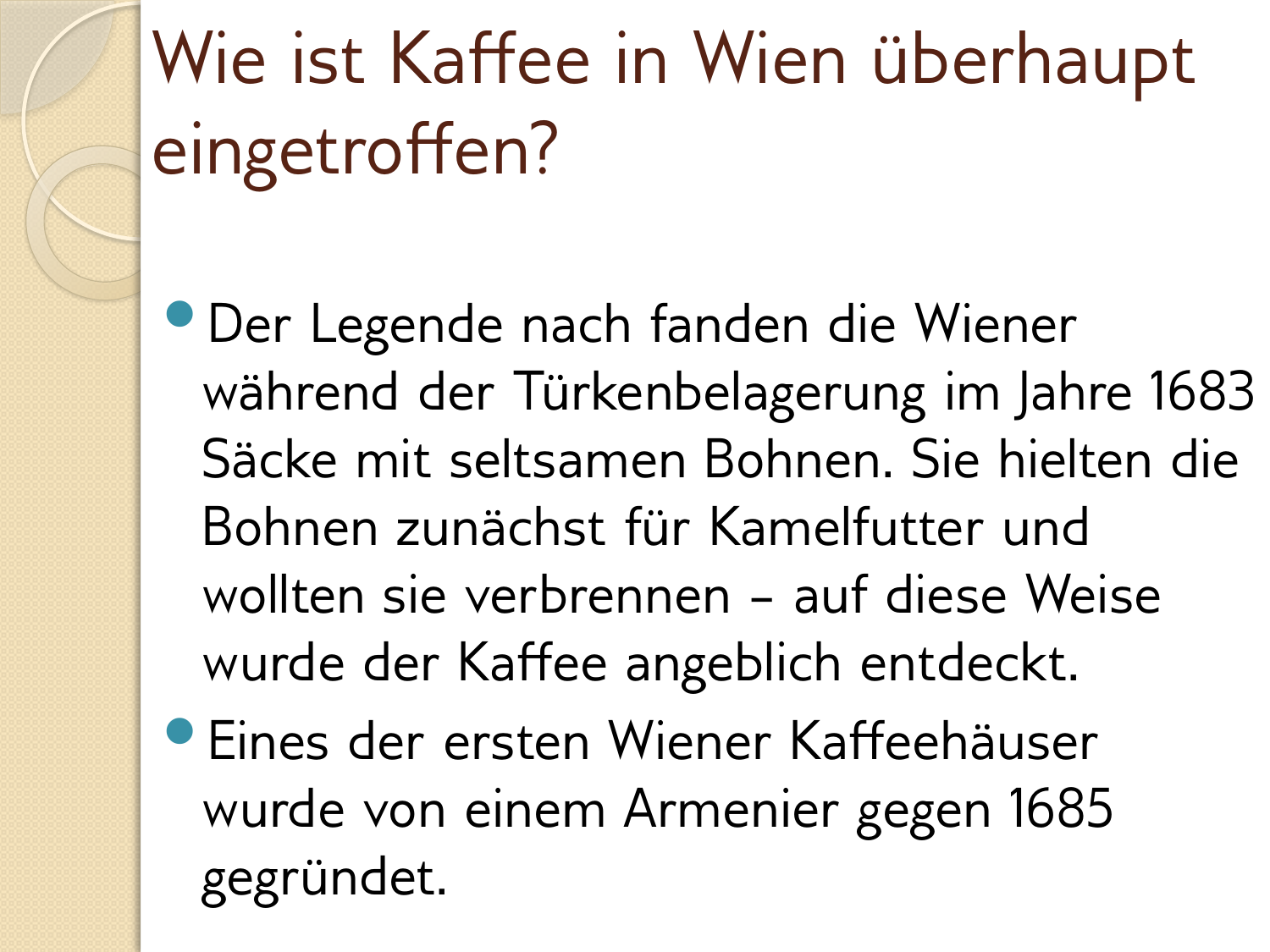

# Wie ist Kaffee in Wien überhaupt eingetroffen?

Der Legende nach fanden die Wiener während der Türkenbelagerung im Jahre 1683 Säcke mit seltsamen Bohnen. Sie hielten die Bohnen zunächst für Kamelfutter und wollten sie verbrennen – auf diese Weise wurde der Kaffee angeblich entdeckt.
Eines der ersten Wiener Kaffeehäuser wurde von einem Armenier gegen 1685 gegründet.